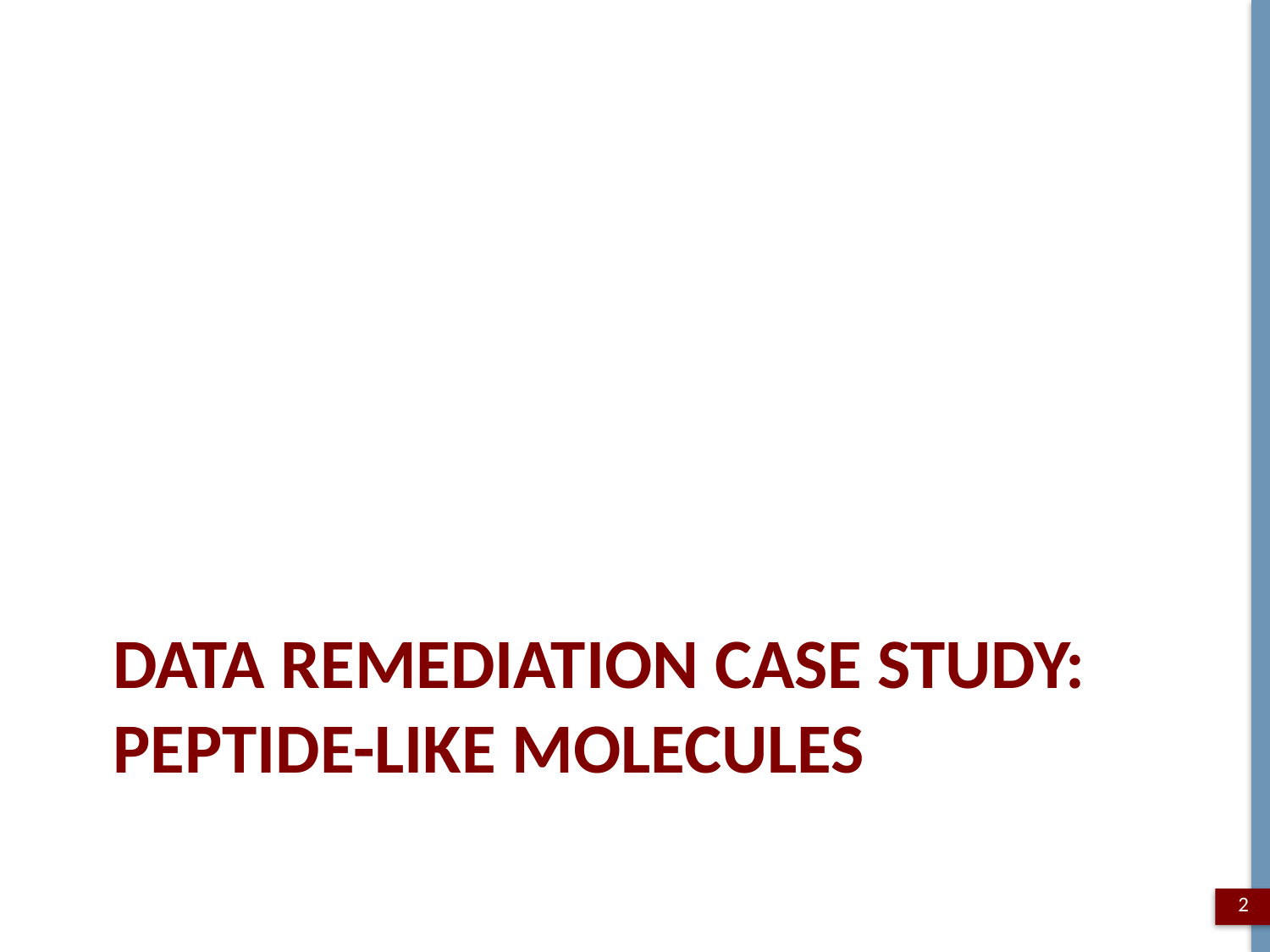

# Data Remediation Case Study: Peptide-Like Molecules
2